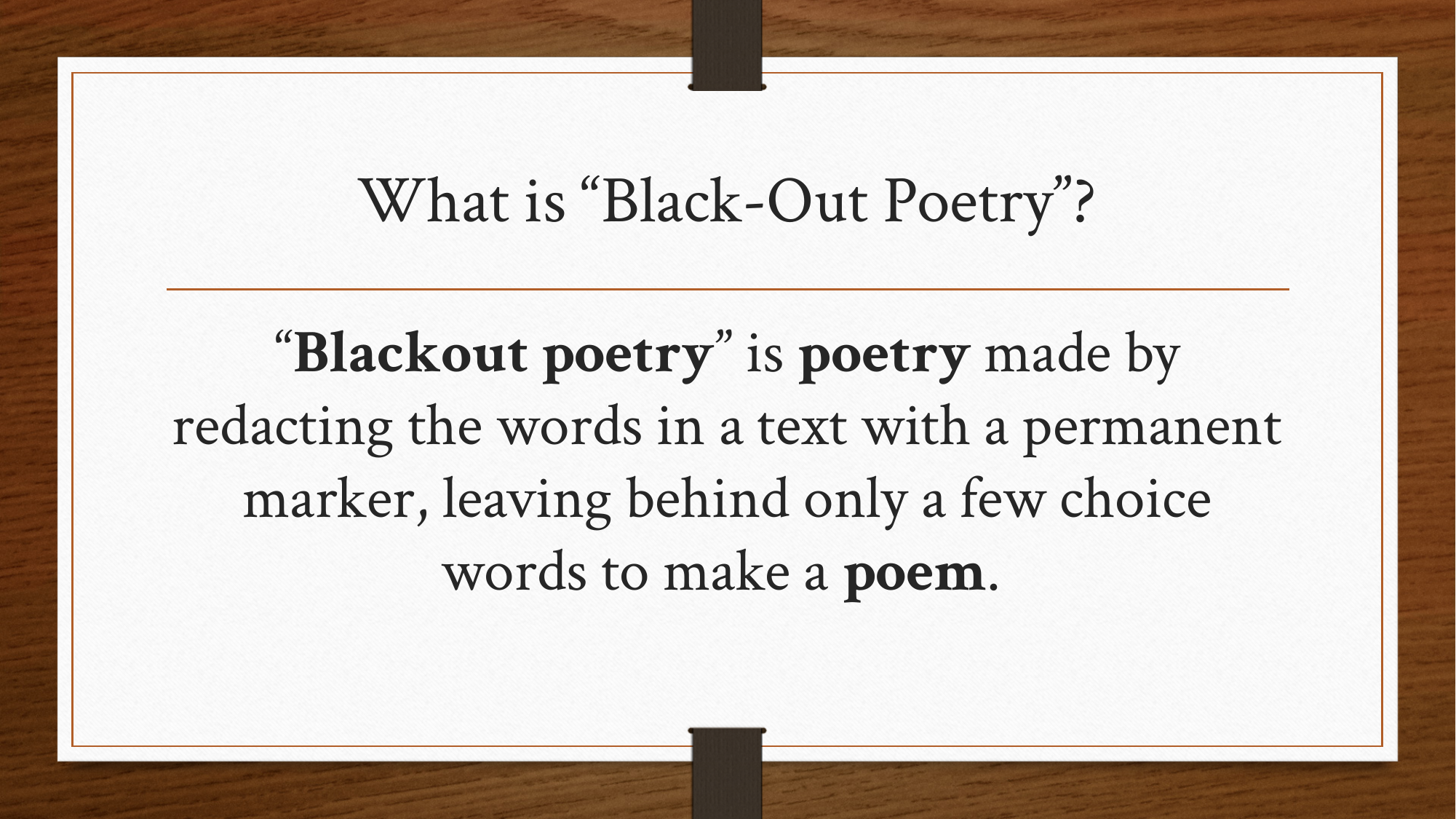

# What is “Black-Out Poetry”?
“Blackout poetry” is poetry made by redacting the words in a text with a permanent marker, leaving behind only a few choice words to make a poem.